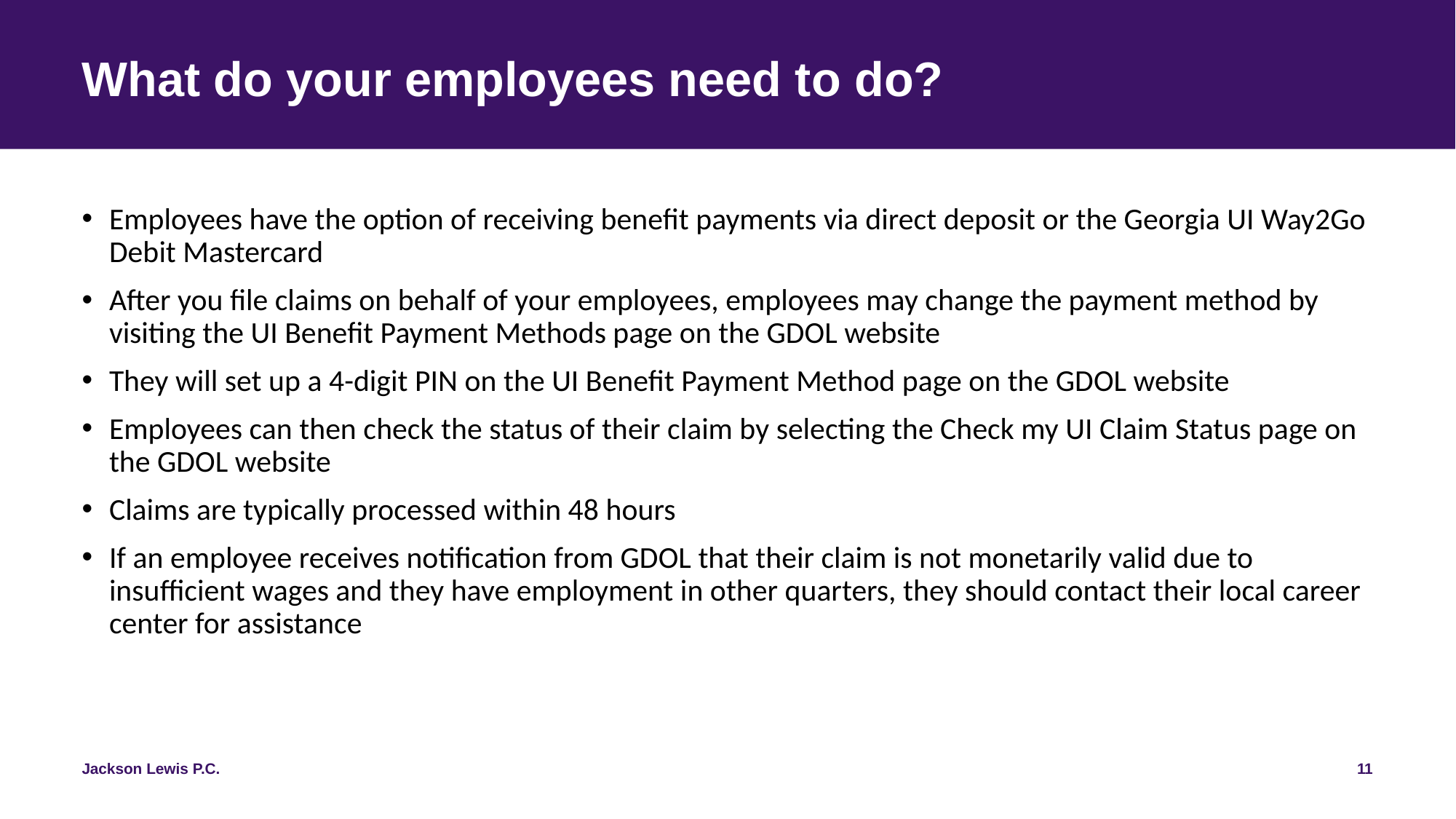

# What do your employees need to do?
Employees have the option of receiving benefit payments via direct deposit or the Georgia UI Way2Go Debit Mastercard
After you file claims on behalf of your employees, employees may change the payment method by visiting the UI Benefit Payment Methods page on the GDOL website
They will set up a 4-digit PIN on the UI Benefit Payment Method page on the GDOL website
Employees can then check the status of their claim by selecting the Check my UI Claim Status page on the GDOL website
Claims are typically processed within 48 hours
If an employee receives notification from GDOL that their claim is not monetarily valid due to insufficient wages and they have employment in other quarters, they should contact their local career center for assistance

11
Jackson Lewis P.C.